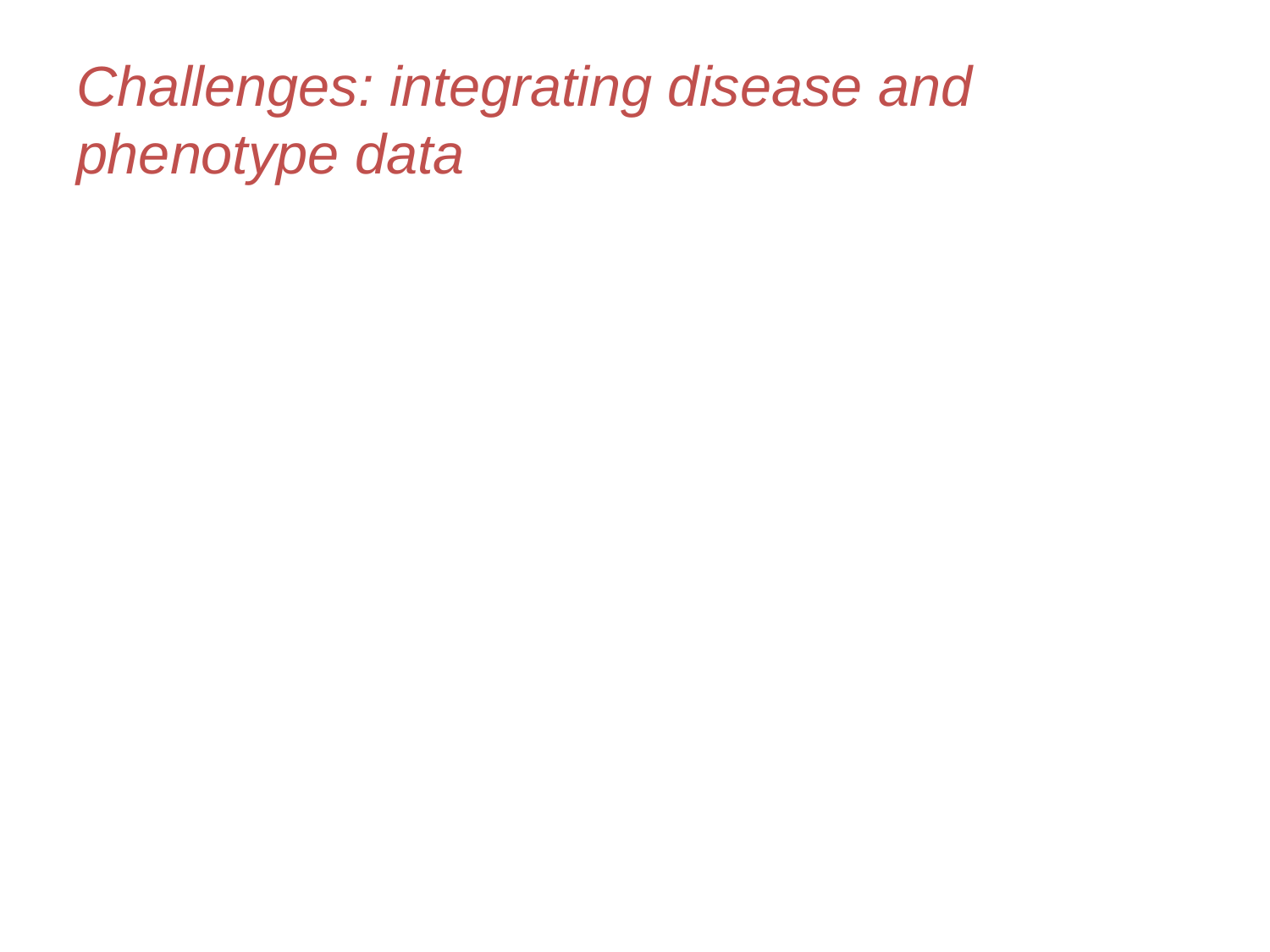

# Challenges: integrating disease and phenotype data